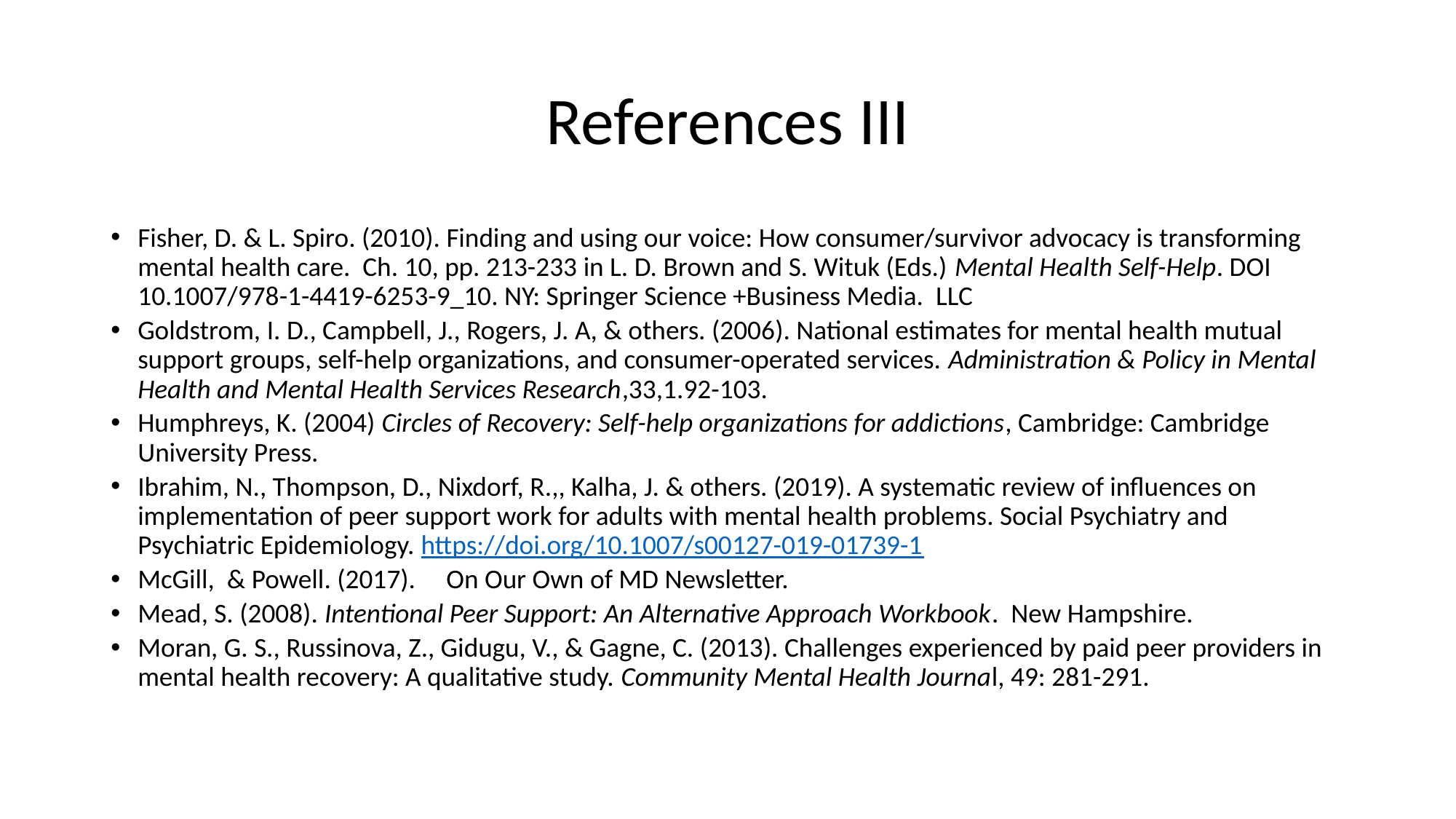

# References III
Fisher, D. & L. Spiro. (2010). Finding and using our voice: How consumer/survivor advocacy is transforming mental health care.  Ch. 10, pp. 213-233 in L. D. Brown and S. Wituk (Eds.) Mental Health Self-Help. DOI 10.1007/978-1-4419-6253-9_10. NY: Springer Science +Business Media.  LLC
Goldstrom, I. D., Campbell, J., Rogers, J. A, & others. (2006). National estimates for mental health mutual support groups, self-help organizations, and consumer-operated services. Administration & Policy in Mental Health and Mental Health Services Research,33,1.92-103.
Humphreys, K. (2004) Circles of Recovery: Self-help organizations for addictions, Cambridge: Cambridge University Press.
Ibrahim, N., Thompson, D., Nixdorf, R.,, Kalha, J. & others. (2019). A systematic review of influences on implementation of peer support work for adults with mental health problems. Social Psychiatry and Psychiatric Epidemiology. https://doi.org/10.1007/s00127-019-01739-1
McGill,  & Powell. (2017).     On Our Own of MD Newsletter.
Mead, S. (2008). Intentional Peer Support: An Alternative Approach Workbook.  New Hampshire.
Moran, G. S., Russinova, Z., Gidugu, V., & Gagne, C. (2013). Challenges experienced by paid peer providers in mental health recovery: A qualitative study. Community Mental Health Journal, 49: 281-291.